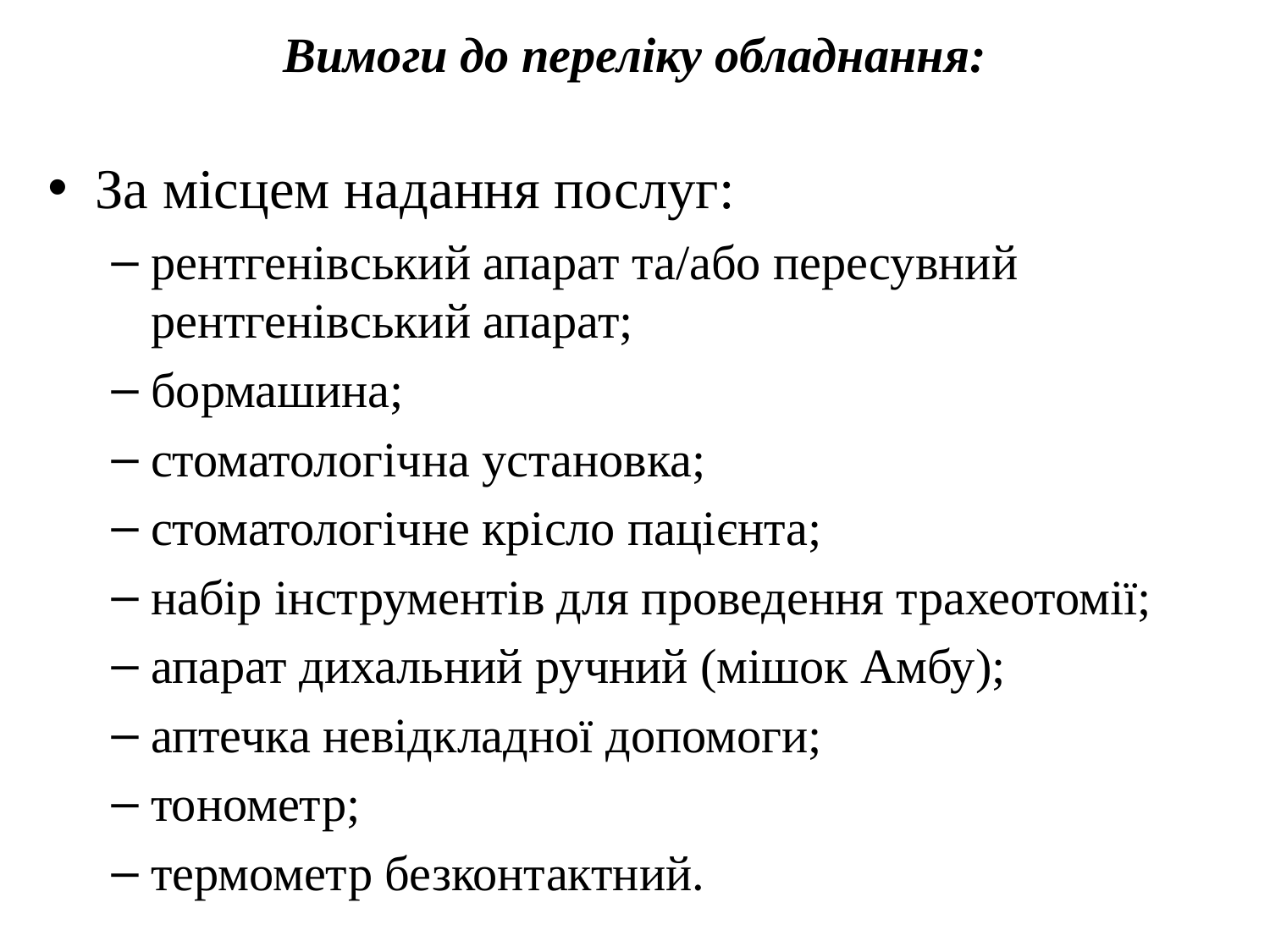

# Вимоги до переліку обладнання:
За місцем надання послуг:
рентгенівський апарат та/або пересувний рентгенівський апарат;
бормашина;
стоматологічна установка;
стоматологічне крісло пацієнта;
набір інструментів для проведення трахеотомії;
апарат дихальний ручний (мішок Амбу);
аптечка невідкладної допомоги;
тонометр;
термометр безконтактний.